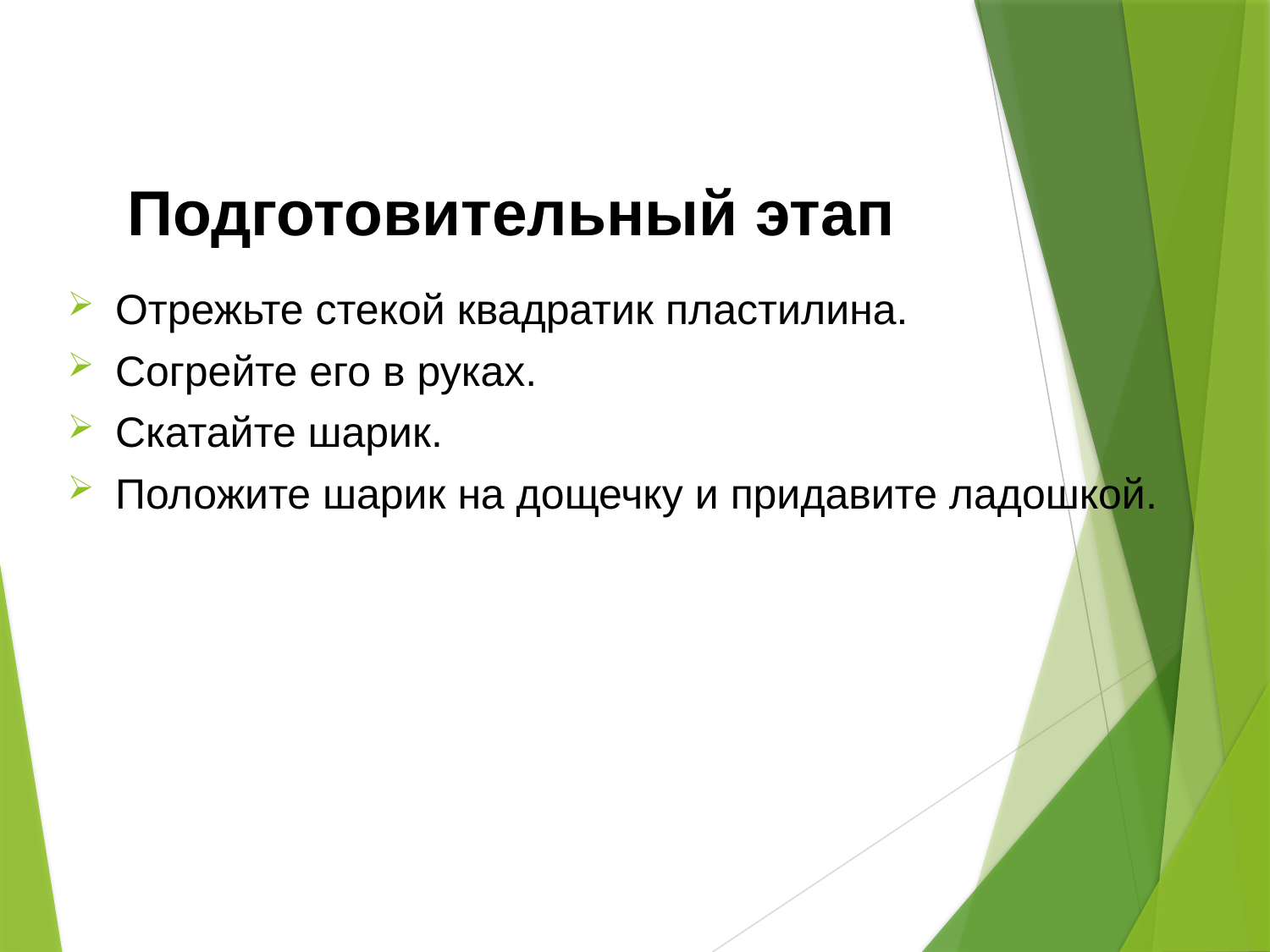

# Подготовительный этап
Отрежьте стекой квадратик пластилина.
Согрейте его в руках.
Скатайте шарик.
Положите шарик на дощечку и придавите ладошкой.